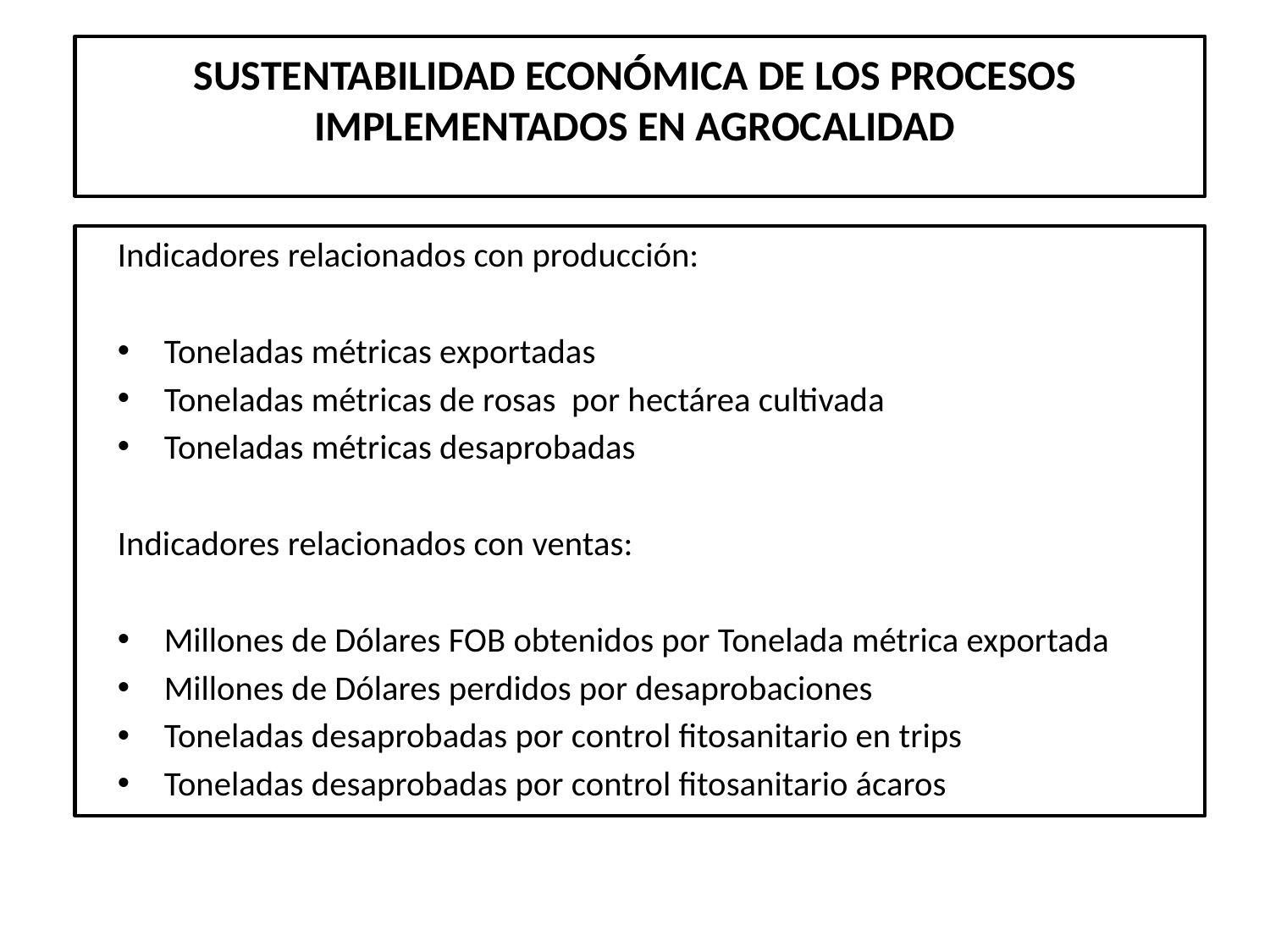

# SUSTENTABILIDAD ECONÓMICA DE LOS PROCESOS IMPLEMENTADOS EN AGROCALIDAD

Indicadores relacionados con producción:

Toneladas métricas exportadas
Toneladas métricas de rosas  por hectárea cultivada
Toneladas métricas desaprobadas

Indicadores relacionados con ventas:

Millones de Dólares FOB obtenidos por Tonelada métrica exportada
Millones de Dólares perdidos por desaprobaciones
Toneladas desaprobadas por control fitosanitario en trips
Toneladas desaprobadas por control fitosanitario ácaros